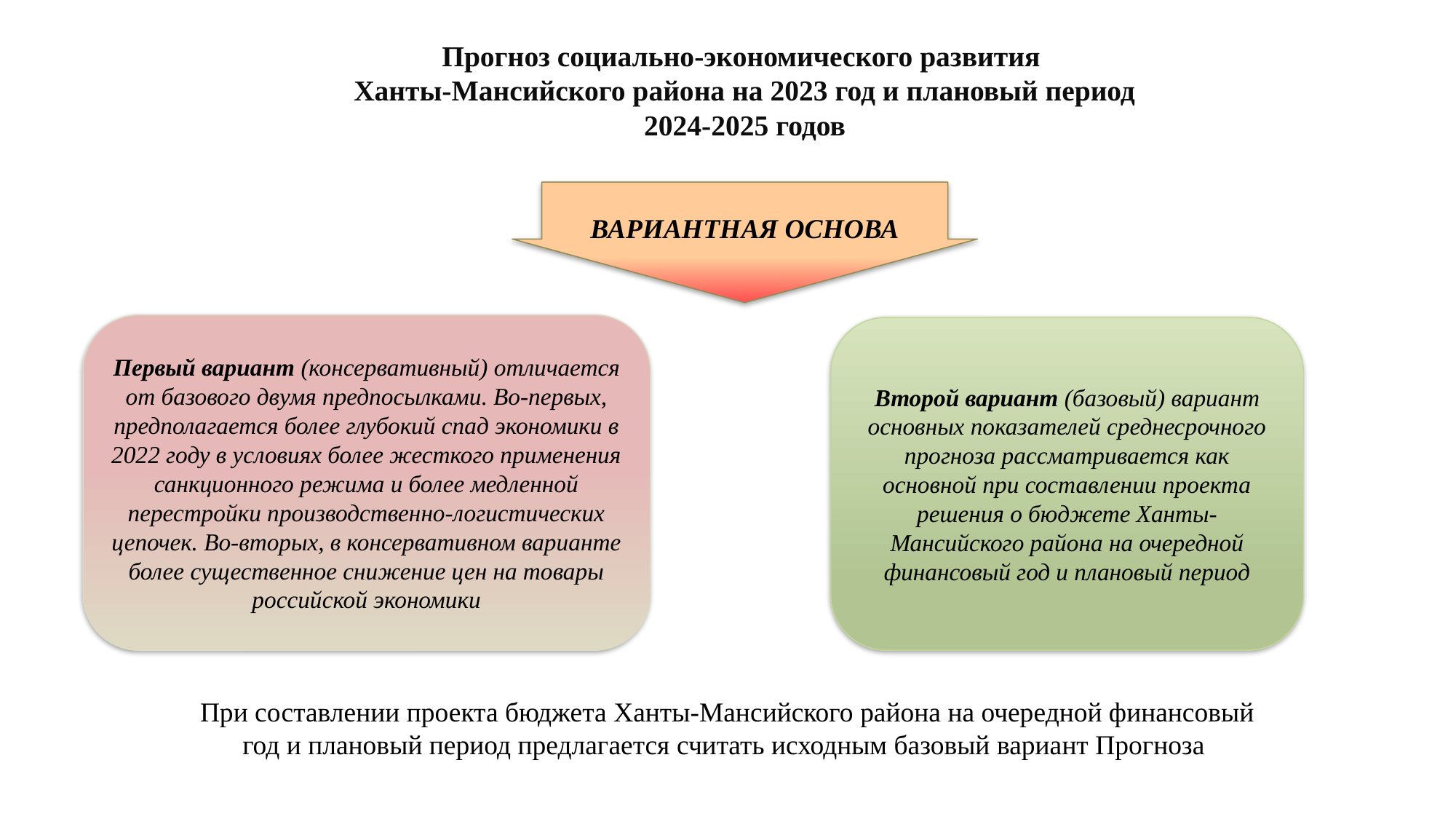

Прогноз социально-экономического развития
Ханты-Мансийского района на 2023 год и плановый период 2024-2025 годов

ВАРИАНТНАЯ ОСНОВА
Первый вариант (консервативный) отличается от базового двумя предпосылками. Во-первых, предполагается более глубокий спад экономики в 2022 году в условиях более жесткого применения санкционного режима и более медленной перестройки производственно-логистических цепочек. Во-вторых, в консервативном варианте более существенное снижение цен на товары российской экономики
Второй вариант (базовый) вариант основных показателей среднесрочного прогноза рассматривается как основной при составлении проекта решения о бюджете Ханты-Мансийского района на очередной финансовый год и плановый период
При составлении проекта бюджета Ханты-Мансийского района на очередной финансовый год и плановый период предлагается считать исходным базовый вариант Прогноза